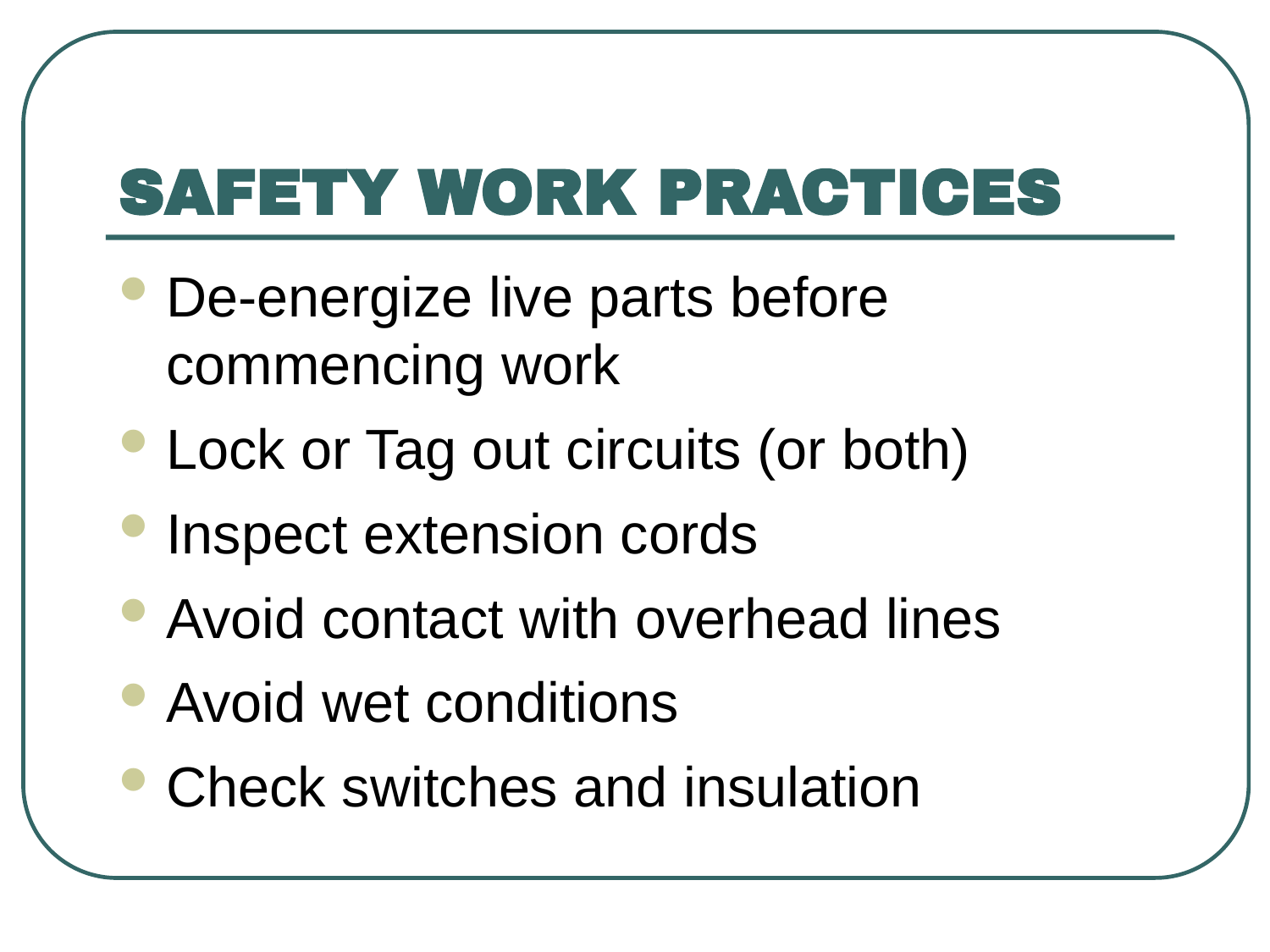

# SAFETY WORK PRACTICES
De-energize live parts before commencing work
Lock or Tag out circuits (or both)
Inspect extension cords
Avoid contact with overhead lines
Avoid wet conditions
Check switches and insulation